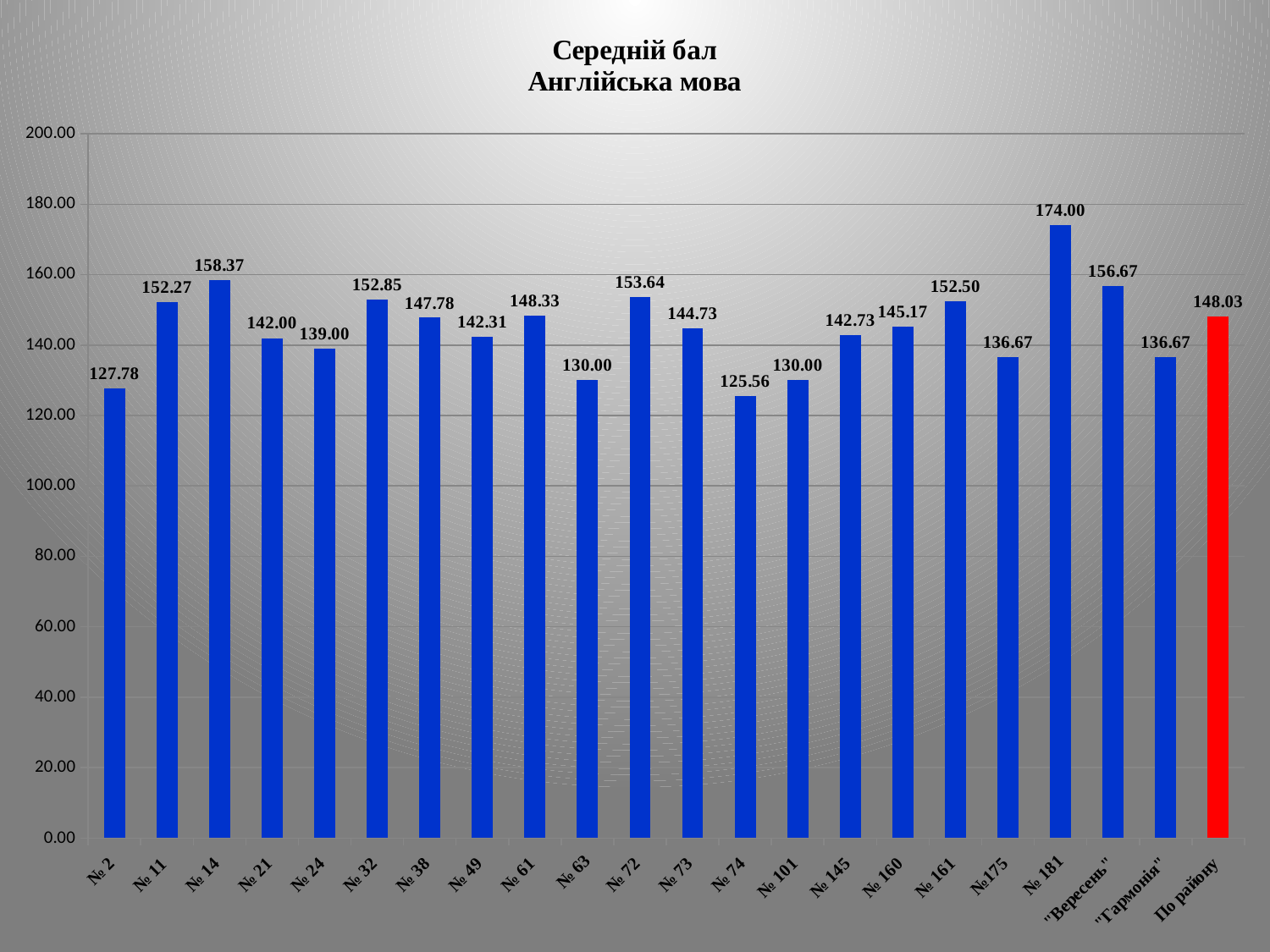

### Chart: Середній бал
Англійська мова

| Category | Середній бал |
|---|---|
| № 2  | 127.78 |
| № 11  | 152.27 |
| № 14  | 158.37 |
| № 21  | 142.0 |
| № 24  | 139.0 |
| № 32  | 152.85 |
| № 38  | 147.78 |
| № 49  | 142.31 |
| № 61  | 148.33 |
| № 63 | 130.0 |
| № 72  | 153.64 |
| № 73  | 144.73 |
| № 74  | 125.56 |
| № 101  | 130.0 |
| № 145  | 142.73 |
| № 160  | 145.17 |
| № 161  | 152.5 |
| №175  | 136.67 |
| № 181 | 174.0 |
| "Вересень"  | 156.67 |
| "Гармонія"  | 136.67 |
| По району  | 148.03 |